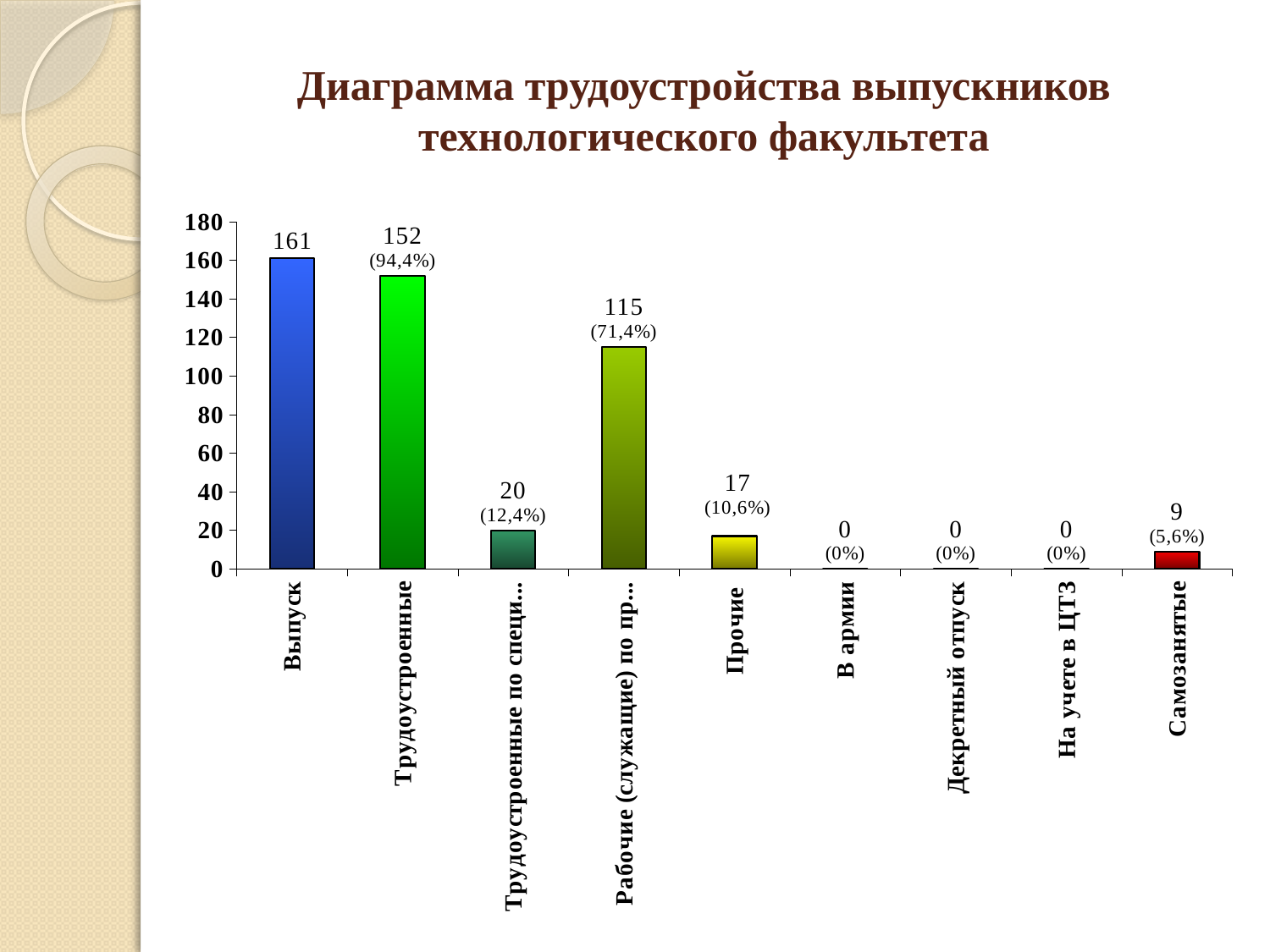

# Диаграмма трудоустройства выпускников технологического факультета

### Chart

| Category |  |
|---|---|
| Выпуск | 161.0 |
| Трудоустроенные | 152.0 |
| Трудоустроенные по специальности | 20.0 |
| Рабочие (служащие) по профилю | 115.0 |
| Прочие  | 17.0 |
| В армии | 0.0 |
| Декретный отпуск | 0.0 |
| На учете в ЦТЗ | 0.0 |
| Самозанятые | 9.0 |